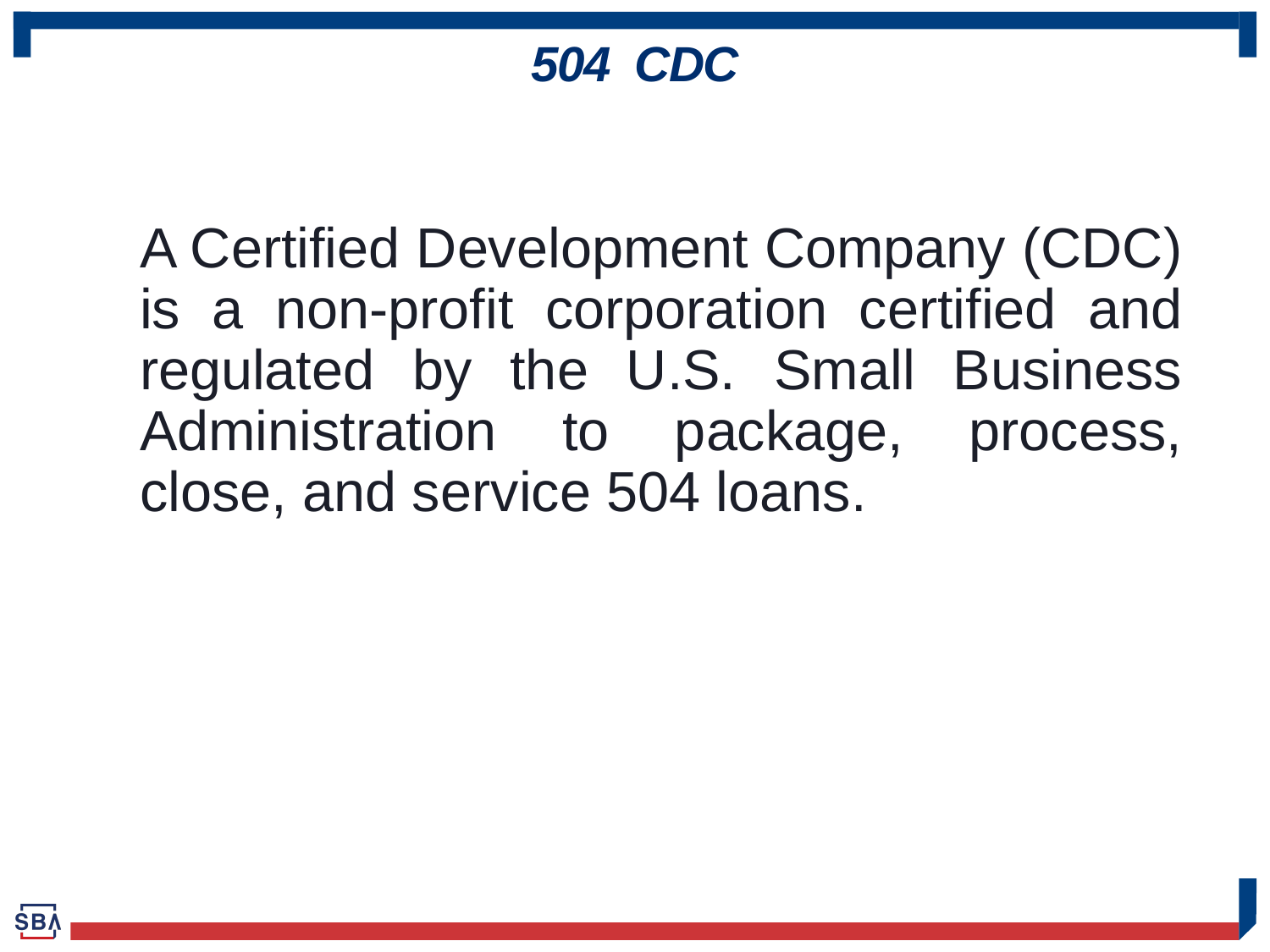

504  CDC
A Certified Development Company (CDC) is a non-profit corporation certified and regulated by the U.S. Small Business Administration to package, process, close, and service 504 loans.